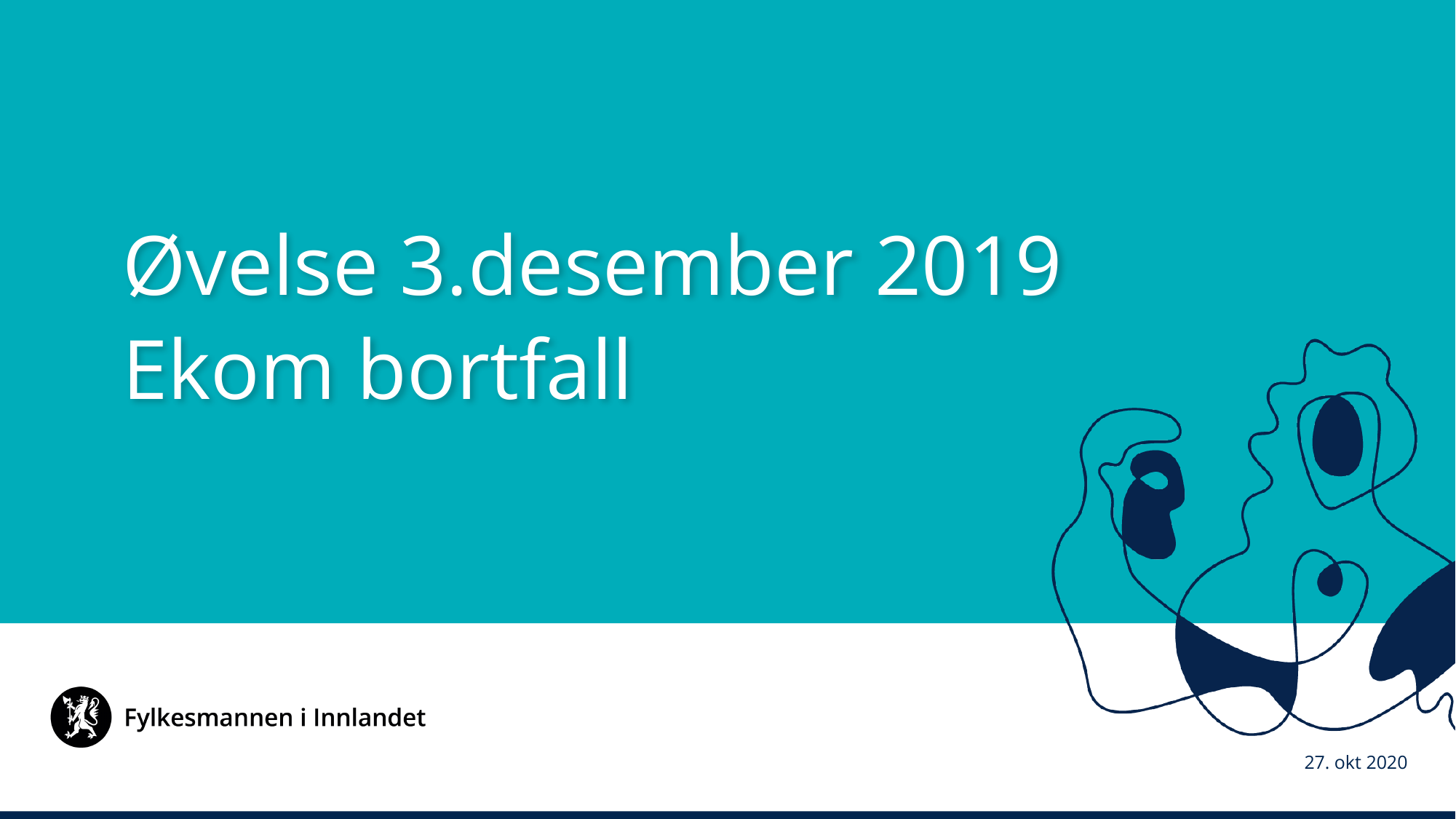

Øvelse 3.desember 2019
Ekom bortfall

27. okt 2020